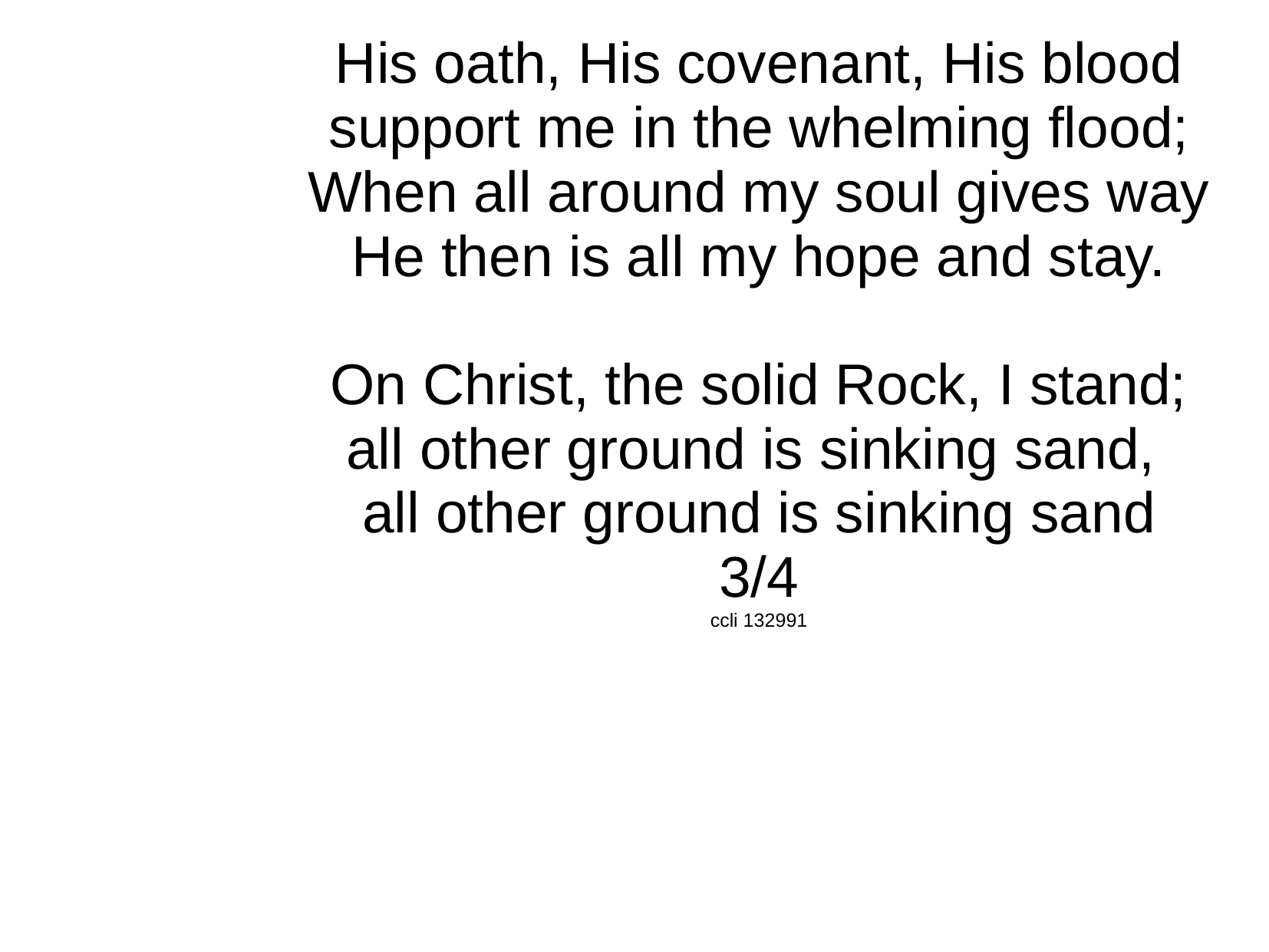

His oath, His covenant, His blood
support me in the whelming flood;
When all around my soul gives way
He then is all my hope and stay.

On Christ, the solid Rock, I stand;
all other ground is sinking sand,
all other ground is sinking sand
3/4
ccli 132991